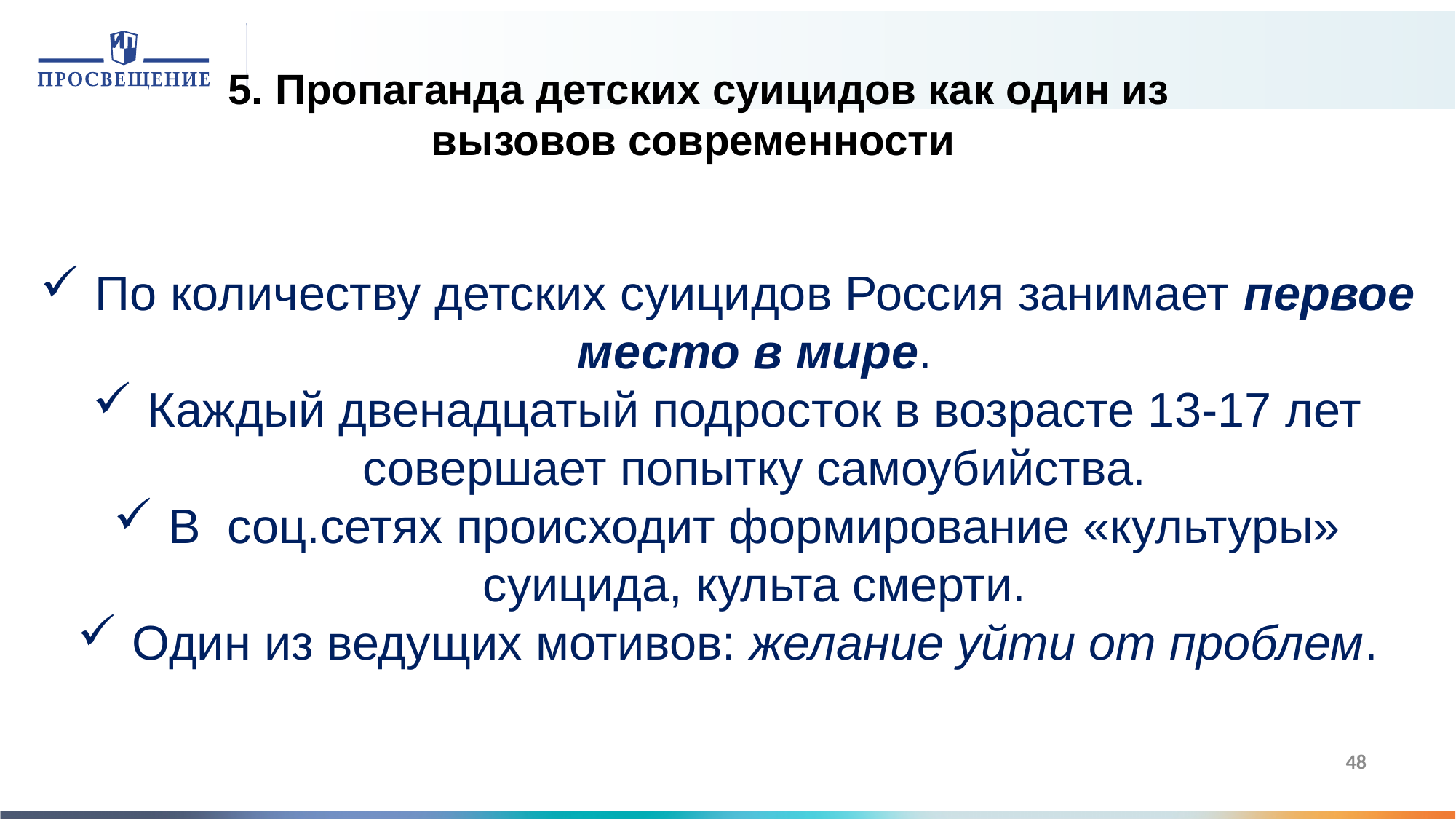

5. Пропаганда детских суицидов как один из вызовов современности
По количеству детских суицидов Россия занимает первое место в мире.
Каждый двенадцатый подросток в возрасте 13-17 лет совершает попытку самоубийства.
В  соц.сетях происходит формирование «культуры» суицида, культа смерти.
Один из ведущих мотивов: желание уйти от проблем.